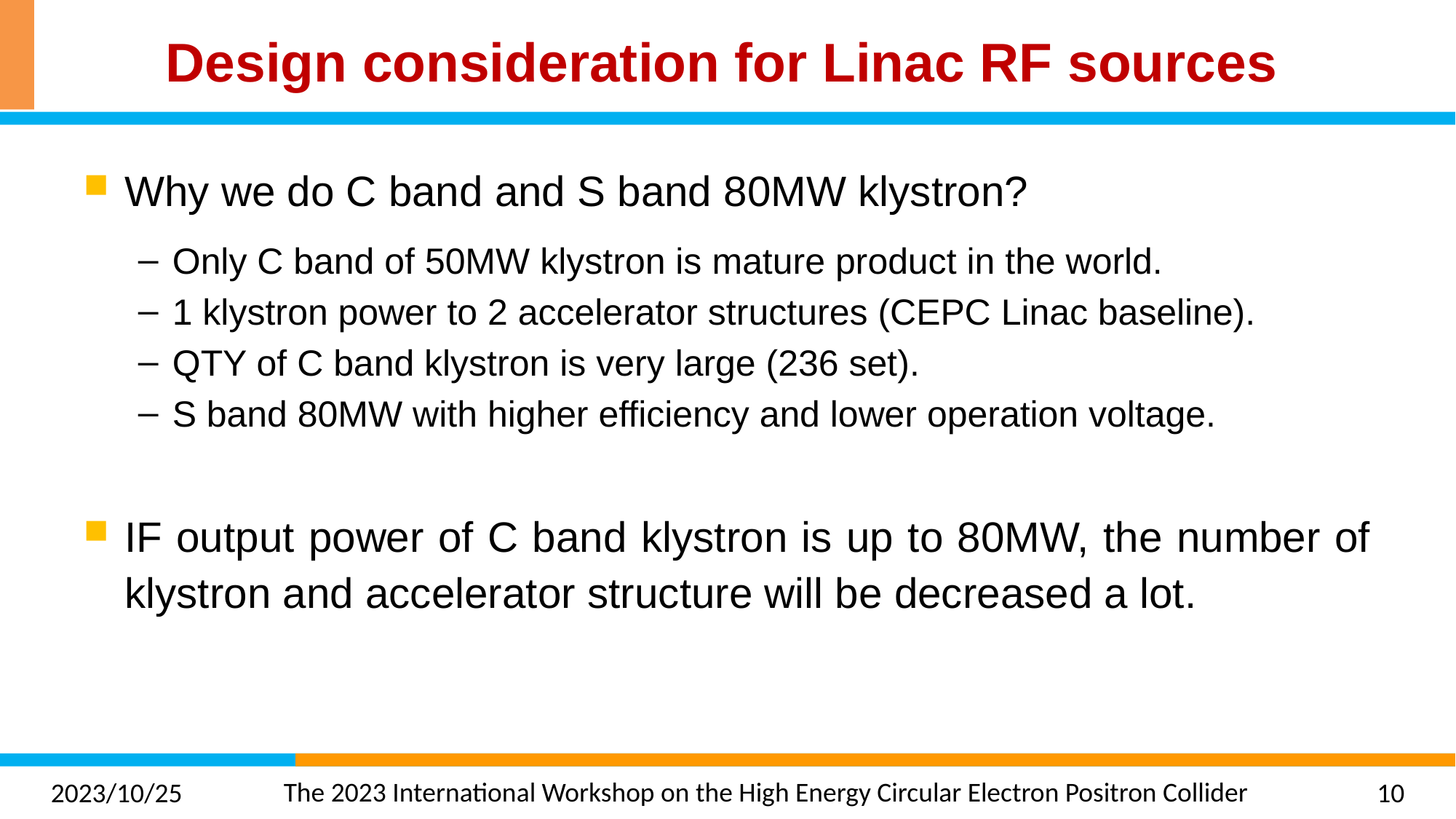

# Design consideration for Linac RF sources
Why we do C band and S band 80MW klystron?
Only C band of 50MW klystron is mature product in the world.
1 klystron power to 2 accelerator structures (CEPC Linac baseline).
QTY of C band klystron is very large (236 set).
S band 80MW with higher efficiency and lower operation voltage.

IF output power of C band klystron is up to 80MW, the number of klystron and accelerator structure will be decreased a lot.

2023/10/25
10